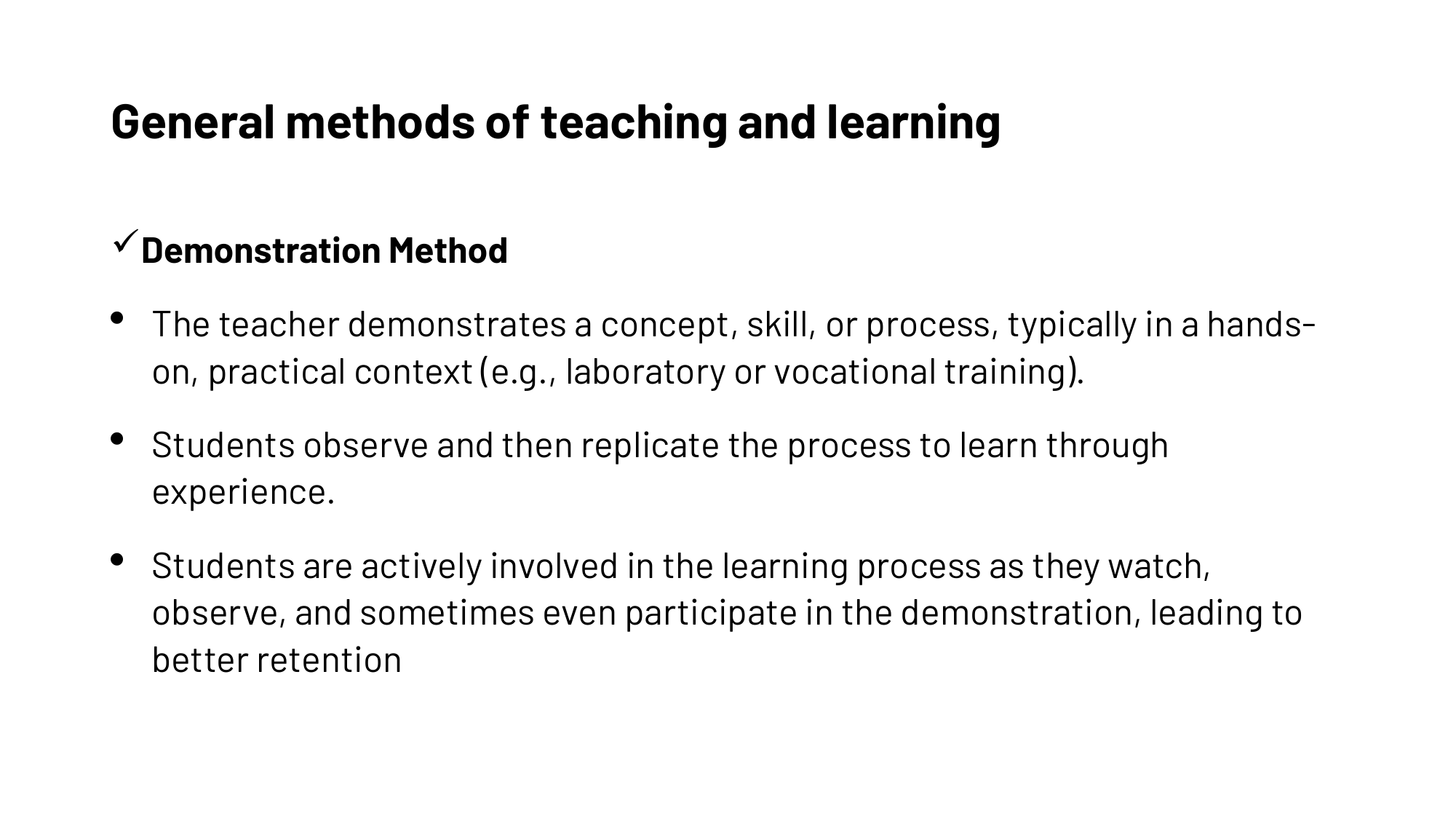

# General methods of teaching and learning
Demonstration Method
The teacher demonstrates a concept, skill, or process, typically in a hands-on, practical context (e.g., laboratory or vocational training).
Students observe and then replicate the process to learn through experience.
Students are actively involved in the learning process as they watch, observe, and sometimes even participate in the demonstration, leading to better retention